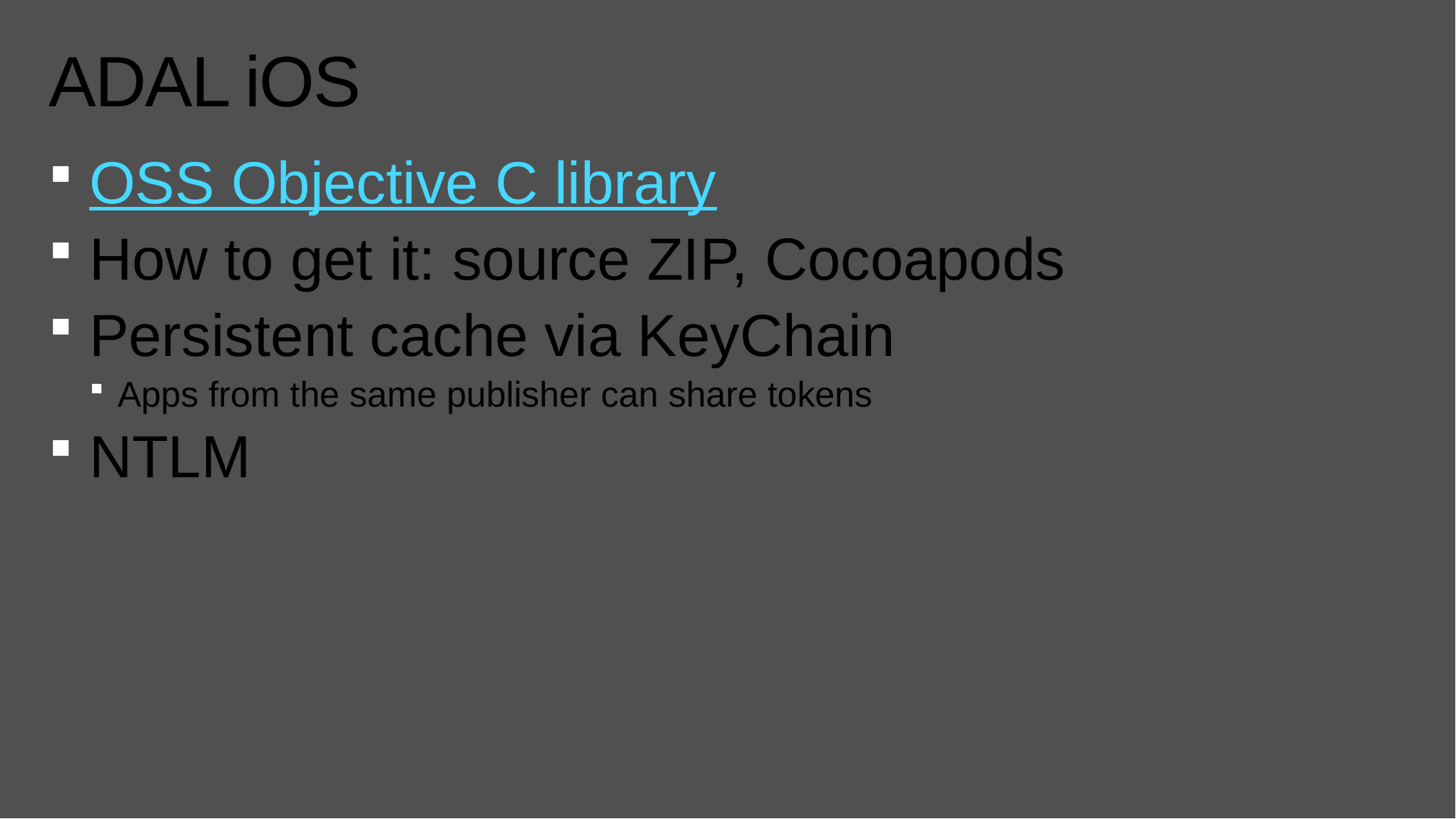

# ADAL iOS
OSS Objective C library
How to get it: source ZIP, Cocoapods
Persistent cache via KeyChain
Apps from the same publisher can share tokens
NTLM